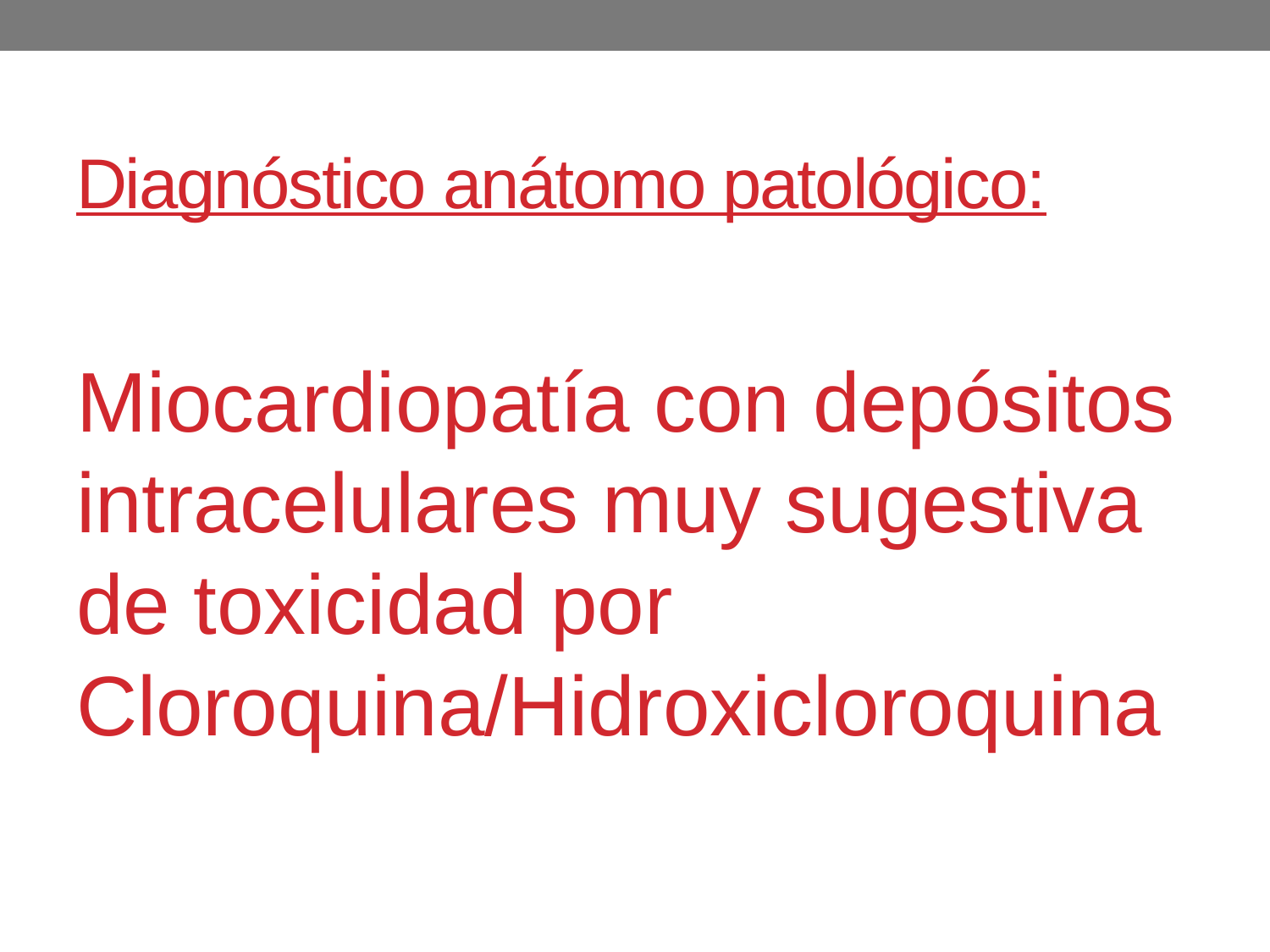

# Diagnóstico anátomo patológico:

Miocardiopatía con depósitos intracelulares muy sugestiva de toxicidad por Cloroquina/Hidroxicloroquina